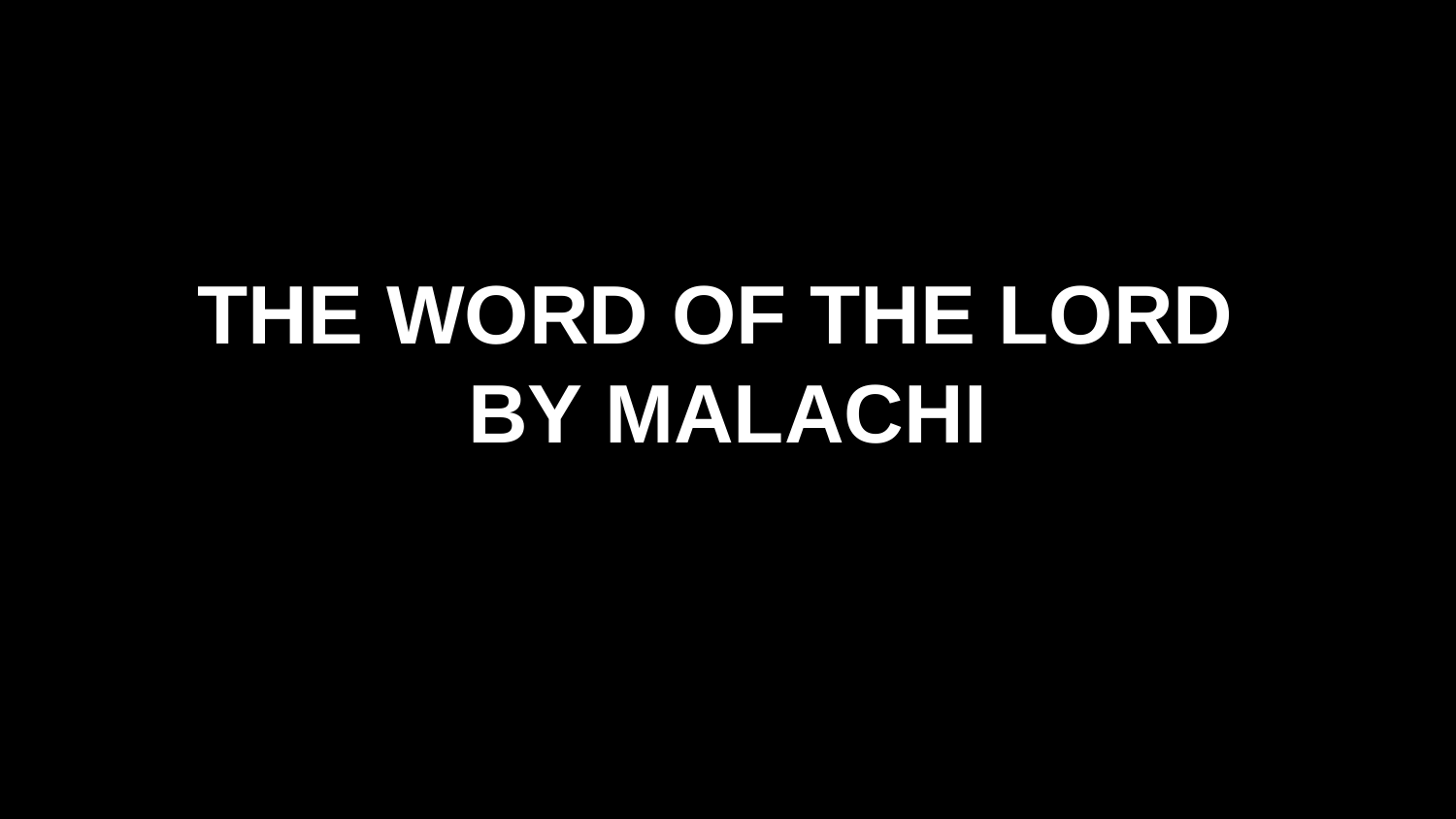

# THE WORD OF THE LORD BY MALACHI